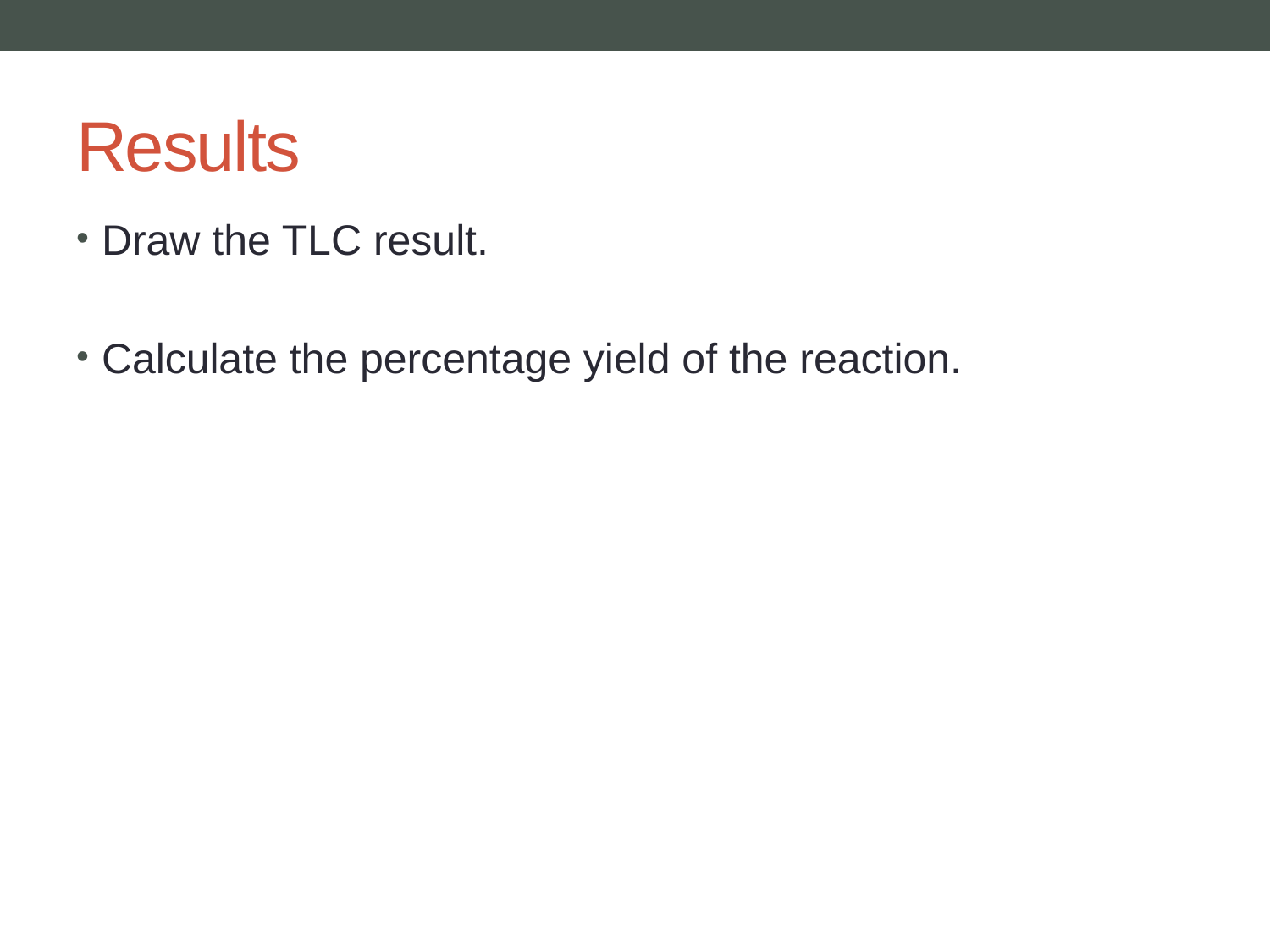

# Results
Draw the TLC result.

Calculate the percentage yield of the reaction.